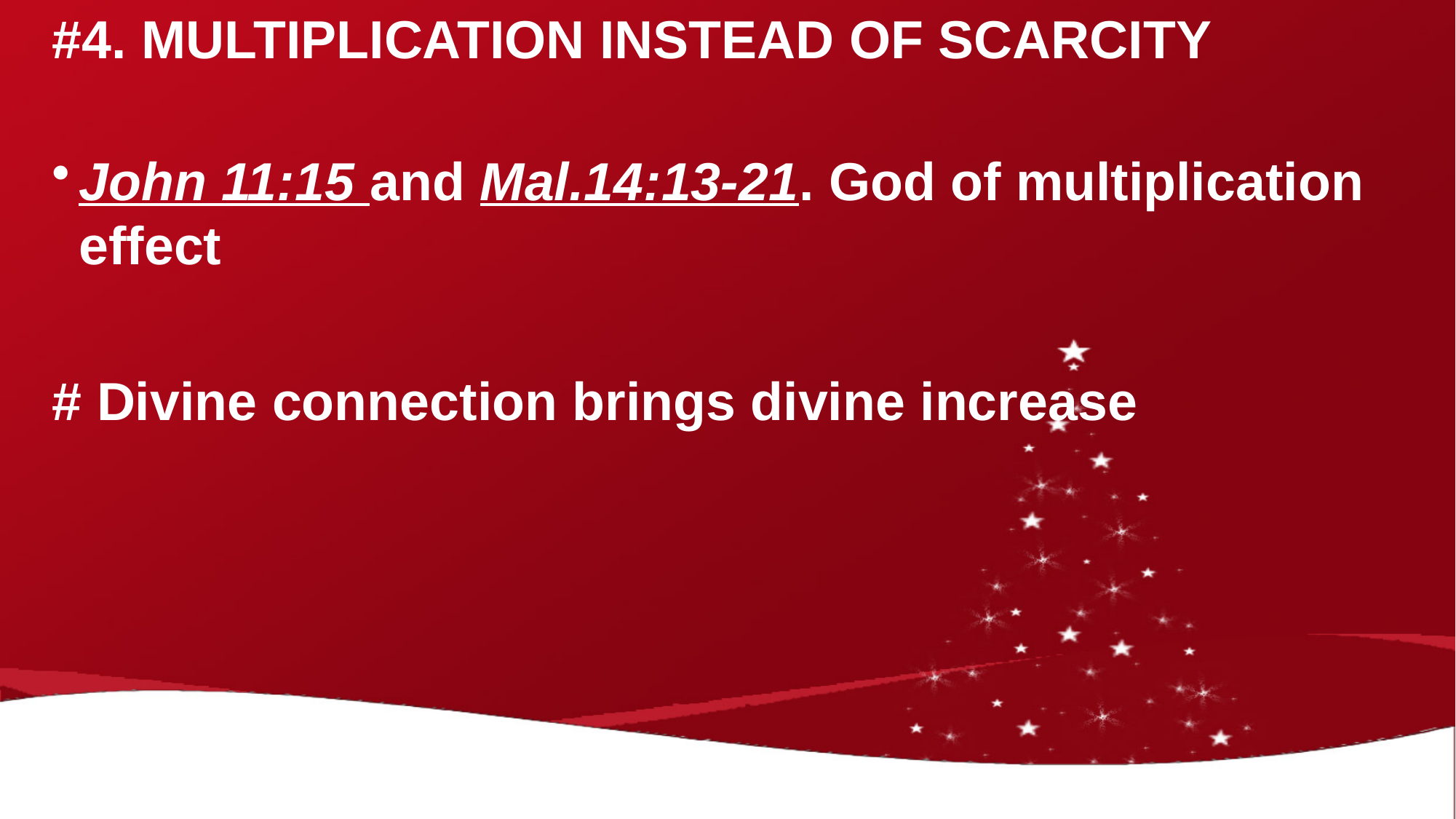

#4. MULTIPLICATION INSTEAD OF SCARCITY

John 11:15 and Mal.14:13-21. God of multiplication effect

# Divine connection brings divine increase
# .